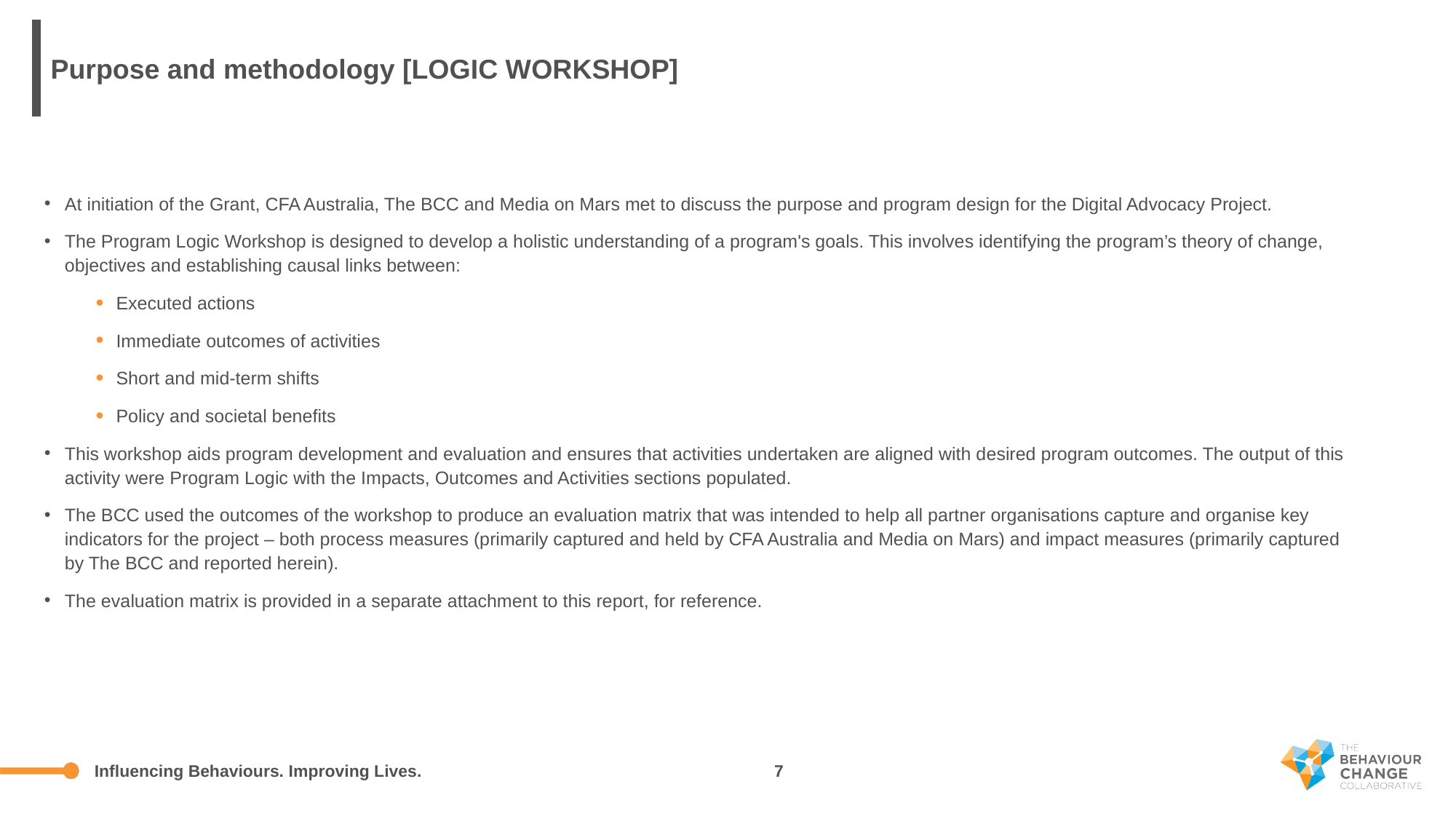

Purpose and methodology [LOGIC WORKSHOP]
At initiation of the Grant, CFA Australia, The BCC and Media on Mars met to discuss the purpose and program design for the Digital Advocacy Project.
The Program Logic Workshop is designed to develop a holistic understanding of a program's goals. This involves identifying the program’s theory of change, objectives and establishing causal links between:
Executed actions
Immediate outcomes of activities
Short and mid-term shifts
Policy and societal benefits
This workshop aids program development and evaluation and ensures that activities undertaken are aligned with desired program outcomes. The output of this activity were Program Logic with the Impacts, Outcomes and Activities sections populated.
The BCC used the outcomes of the workshop to produce an evaluation matrix that was intended to help all partner organisations capture and organise key indicators for the project – both process measures (primarily captured and held by CFA Australia and Media on Mars) and impact measures (primarily captured by The BCC and reported herein).
The evaluation matrix is provided in a separate attachment to this report, for reference.
7